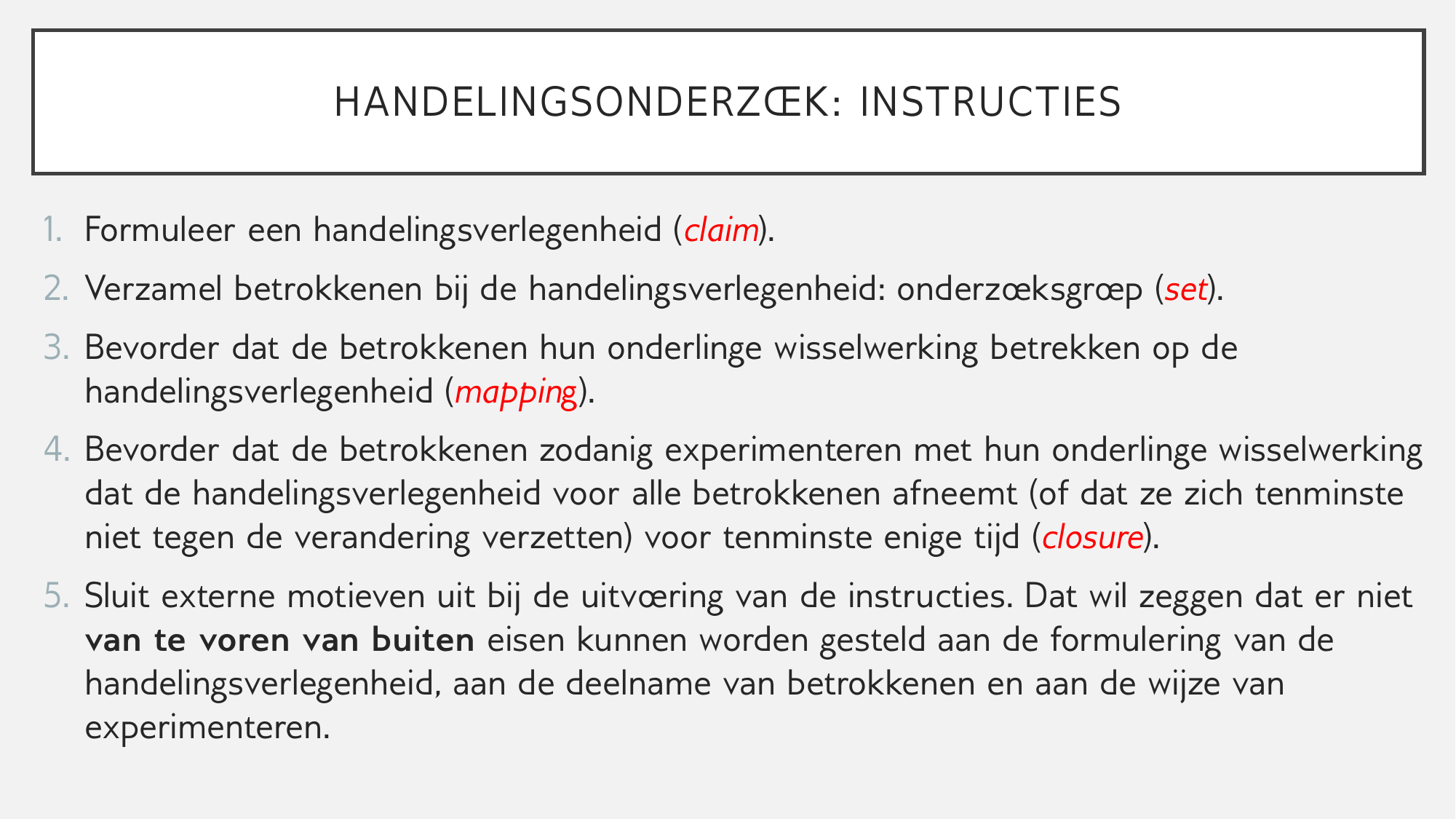

# Handelingsonderzoek: instructies
Formuleer een handelingsverlegenheid (claim).
Verzamel betrokkenen bij de handelingsverlegenheid: onderzoeksgroep (set).
Bevorder dat de betrokkenen hun onderlinge wisselwerking betrekken op de handelingsverlegenheid (mapping).
Bevorder dat de betrokkenen zodanig experimenteren met hun onderlinge wisselwerking dat de handelingsverlegenheid voor alle betrokkenen afneemt (of dat ze zich tenminste niet tegen de verandering verzetten) voor tenminste enige tijd (closure).
Sluit externe motieven uit bij de uitvoering van de instructies. Dat wil zeggen dat er niet van te voren van buiten eisen kunnen worden gesteld aan de formulering van de handelingsverlegenheid, aan de deelname van betrokkenen en aan de wijze van experimenteren.